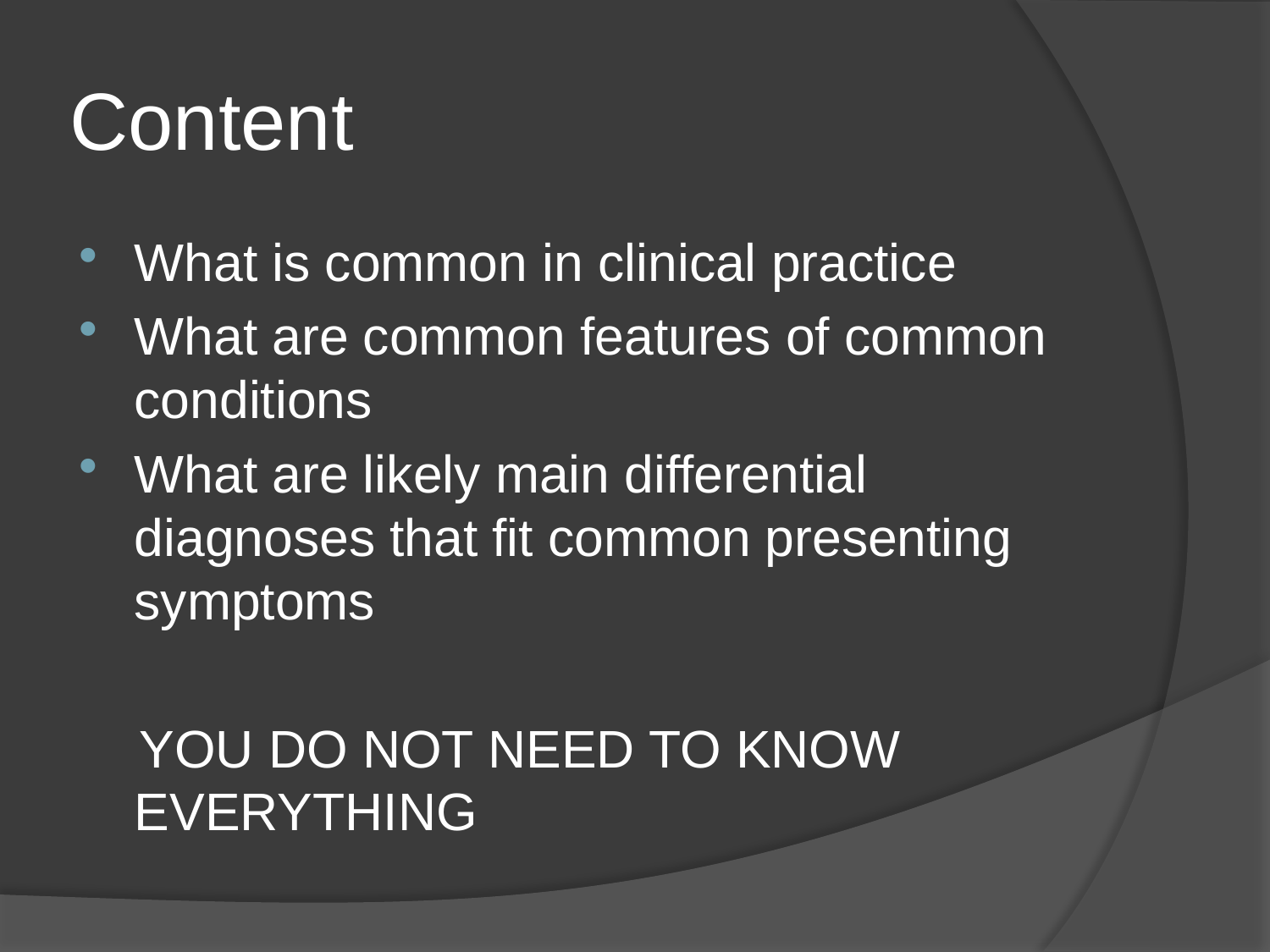

# Content
What is common in clinical practice
What are common features of common conditions
What are likely main differential diagnoses that fit common presenting symptoms

    YOU DO NOT NEED TO KNOW EVERYTHING